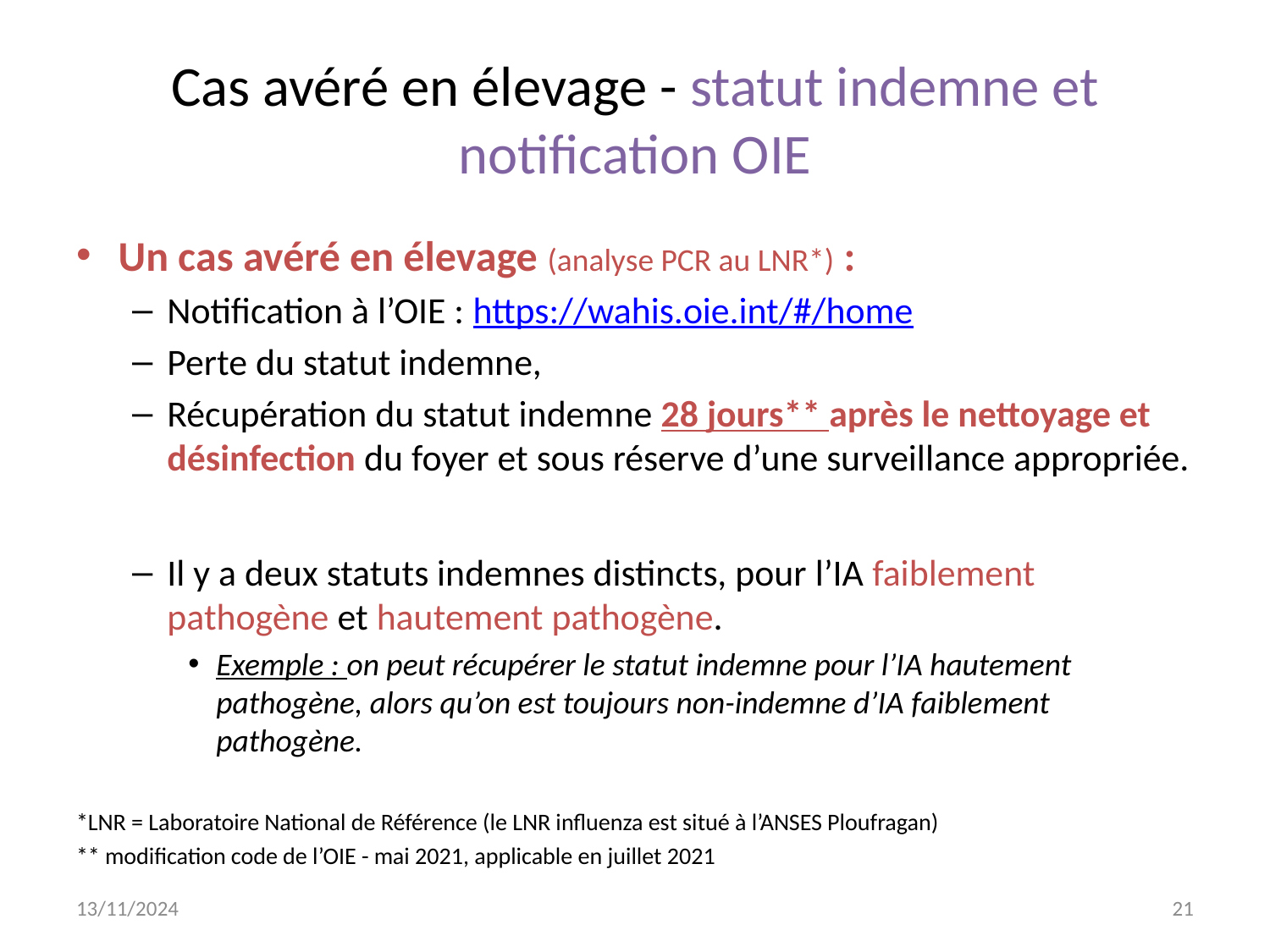

# Cas avéré en élevage - statut indemne et notification OIE
Un cas avéré en élevage (analyse PCR au LNR*) :
Notification à l’OIE : https://wahis.oie.int/#/home
Perte du statut indemne,
Récupération du statut indemne 28 jours** après le nettoyage et désinfection du foyer et sous réserve d’une surveillance appropriée.

Il y a deux statuts indemnes distincts, pour l’IA faiblement pathogène et hautement pathogène.
Exemple : on peut récupérer le statut indemne pour l’IA hautement pathogène, alors qu’on est toujours non-indemne d’IA faiblement pathogène.

*LNR = Laboratoire National de Référence (le LNR influenza est situé à l’ANSES Ploufragan)
** modification code de l’OIE - mai 2021, applicable en juillet 2021
13/11/2024
21